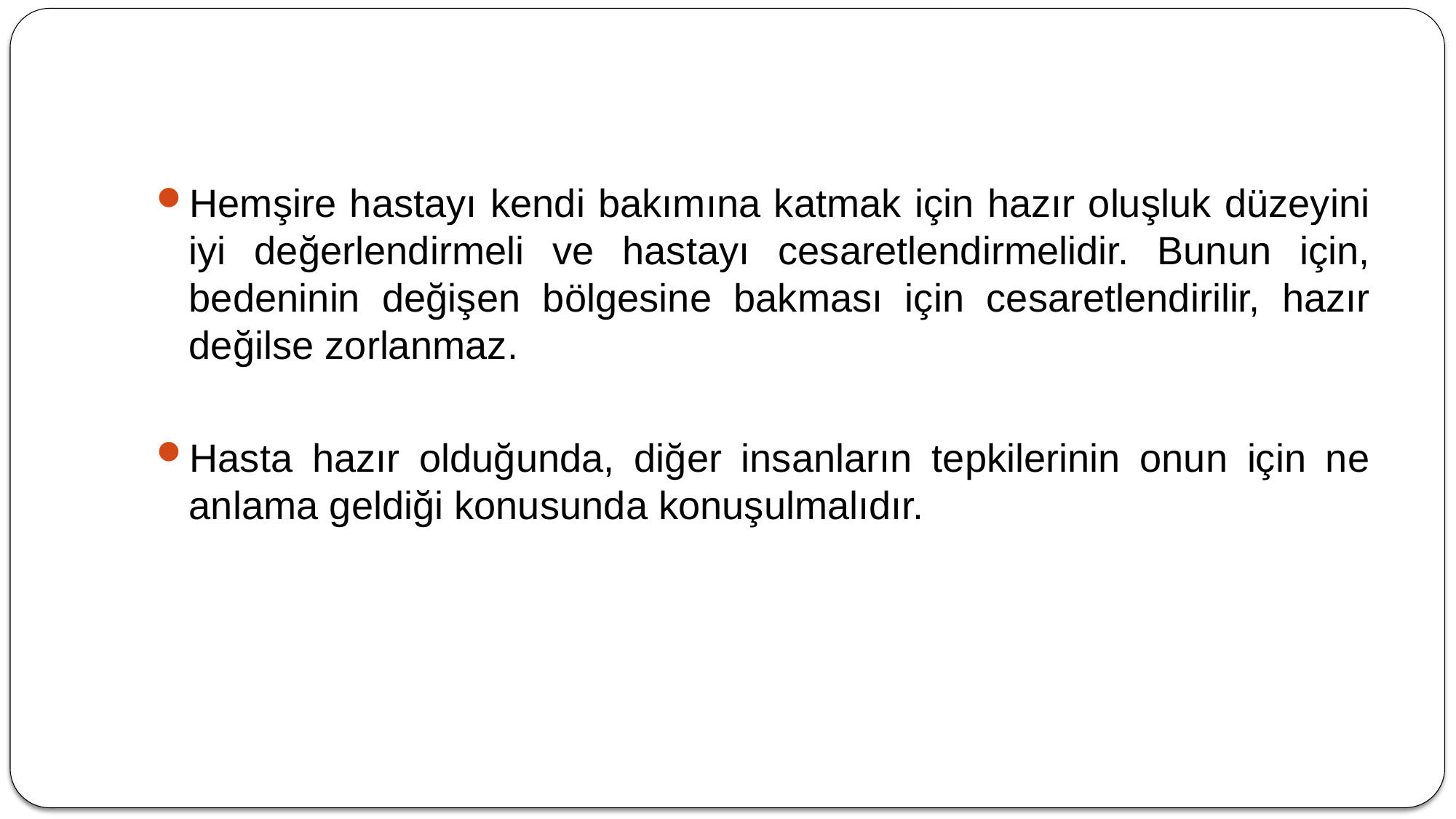

#
Hemşire hastayı kendi bakımına katmak için hazır oluşluk düzeyini iyi değerlendirmeli ve hastayı cesaretlendirmelidir. Bunun için, bedeninin değişen bölgesine bakması için cesaretlendirilir, hazır değilse zorlanmaz.

Hasta hazır olduğunda, diğer insanların tepkilerinin onun için ne anlama geldiği konusunda konuşulmalıdır.